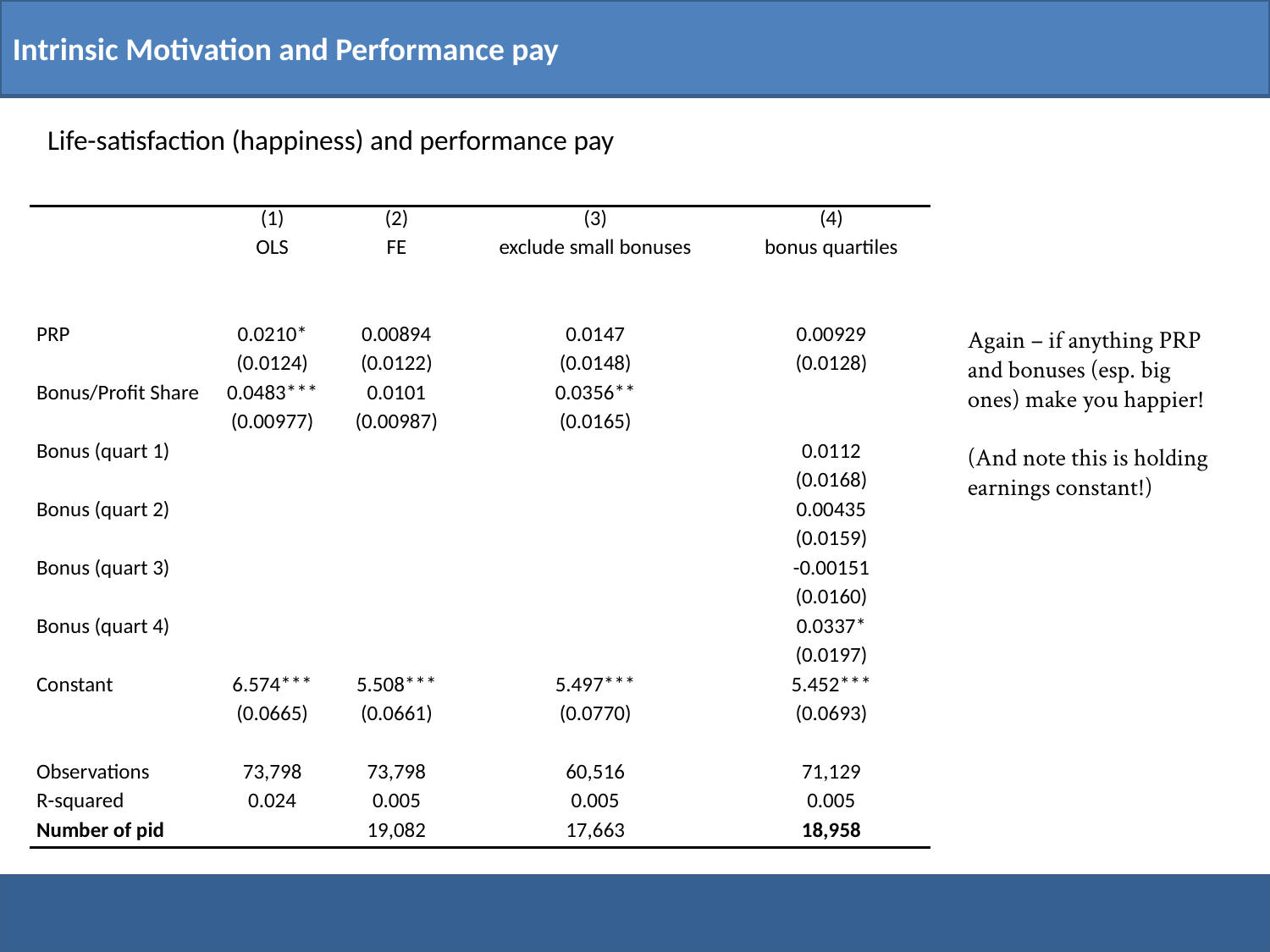

Intrinsic Motivation and Performance pay
Life-satisfaction (happiness) and performance pay

|  | (1) | (2) | (3) | (4) |
| --- | --- | --- | --- | --- |
|  | OLS | FE | exclude small bonuses | bonus quartiles |
|  |  |  |  |  |
|  |  |  |  |  |
| PRP | 0.0210\* | 0.00894 | 0.0147 | 0.00929 |
|  | (0.0124) | (0.0122) | (0.0148) | (0.0128) |
| Bonus/Profit Share | 0.0483\*\*\* | 0.0101 | 0.0356\*\* |  |
|  | (0.00977) | (0.00987) | (0.0165) |  |
| Bonus (quart 1) |  |  |  | 0.0112 |
|  |  |  |  | (0.0168) |
| Bonus (quart 2) |  |  |  | 0.00435 |
|  |  |  |  | (0.0159) |
| Bonus (quart 3) |  |  |  | -0.00151 |
|  |  |  |  | (0.0160) |
| Bonus (quart 4) |  |  |  | 0.0337\* |
|  |  |  |  | (0.0197) |
| Constant | 6.574\*\*\* | 5.508\*\*\* | 5.497\*\*\* | 5.452\*\*\* |
|  | (0.0665) | (0.0661) | (0.0770) | (0.0693) |
|  |  |  |  |  |
| Observations | 73,798 | 73,798 | 60,516 | 71,129 |
| R-squared | 0.024 | 0.005 | 0.005 | 0.005 |
| Number of pid |  | 19,082 | 17,663 | 18,958 |
Again – if anything PRP and bonuses (esp. big ones) make you happier!
(And note this is holding earnings constant!)